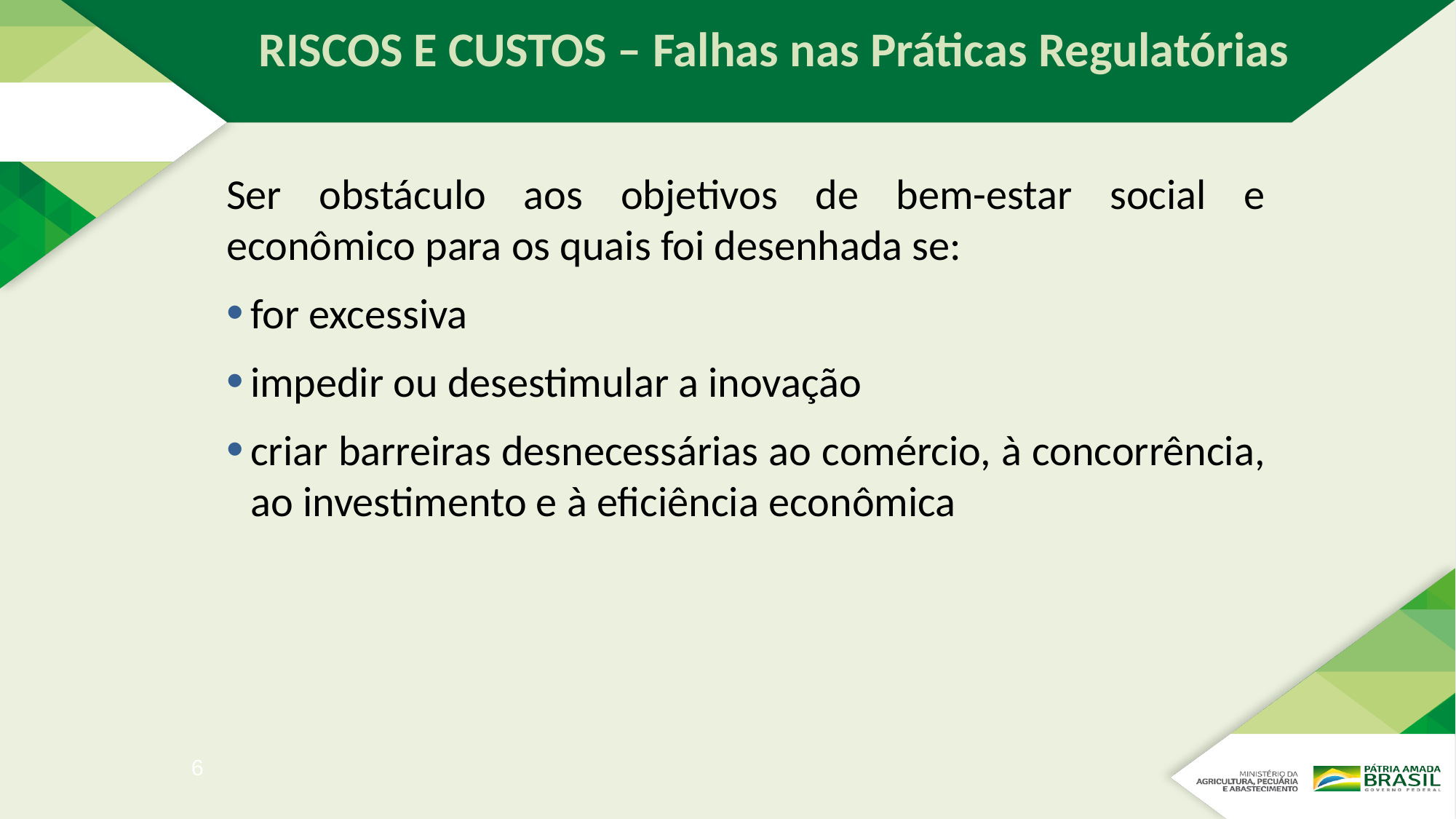

# RISCOS E CUSTOS – Falhas nas Práticas Regulatórias
Ser obstáculo aos objetivos de bem-estar social e econômico para os quais foi desenhada se:
for excessiva
impedir ou desestimular a inovação
criar barreiras desnecessárias ao comércio, à concorrência, ao investimento e à eficiência econômica

6